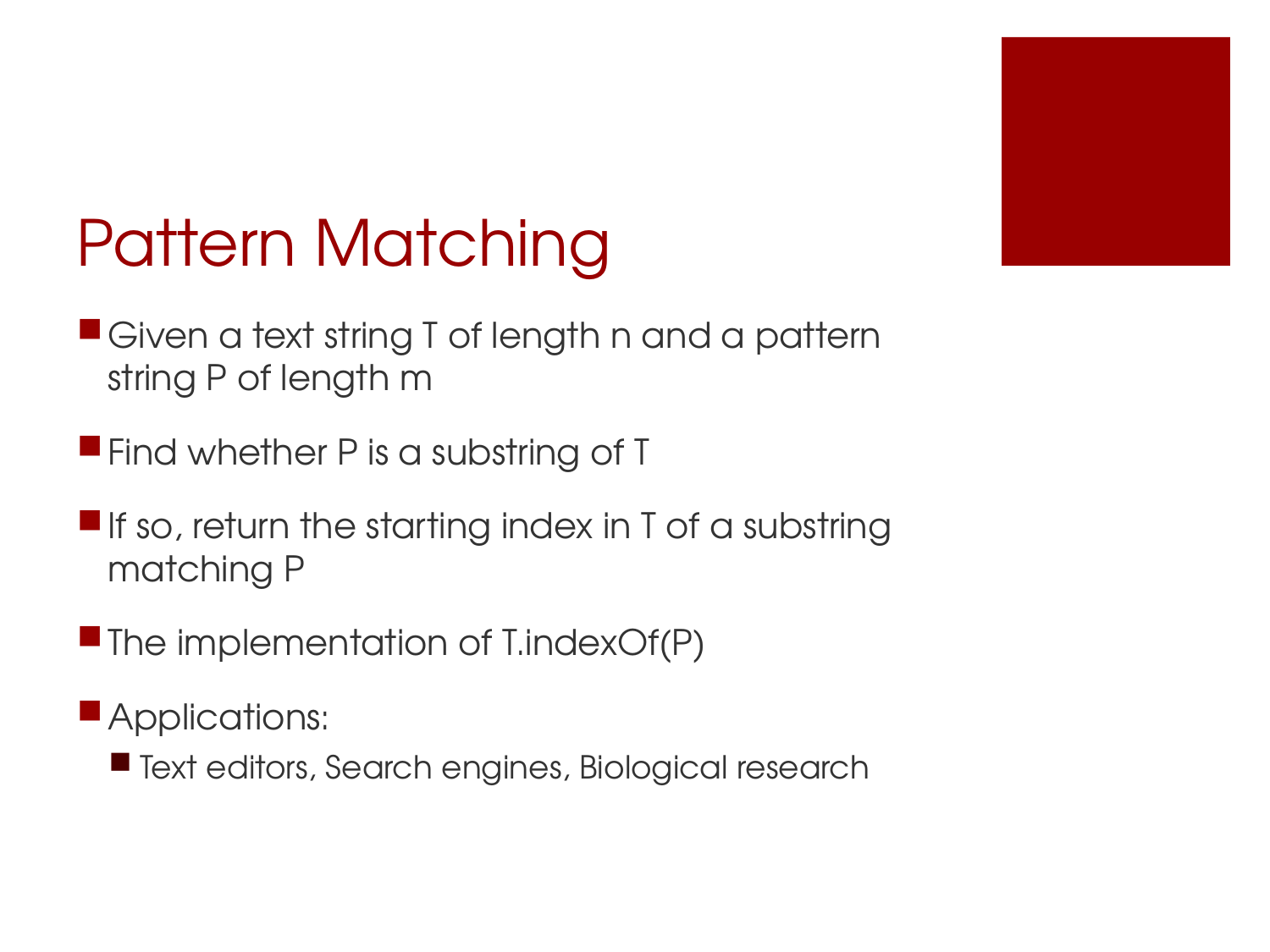

# Pattern Matching
Given a text string T of length n and a pattern string P of length m
Find whether P is a substring of T
If so, return the starting index in T of a substring matching P
The implementation of T.indexOf(P)
Applications:
Text editors, Search engines, Biological research